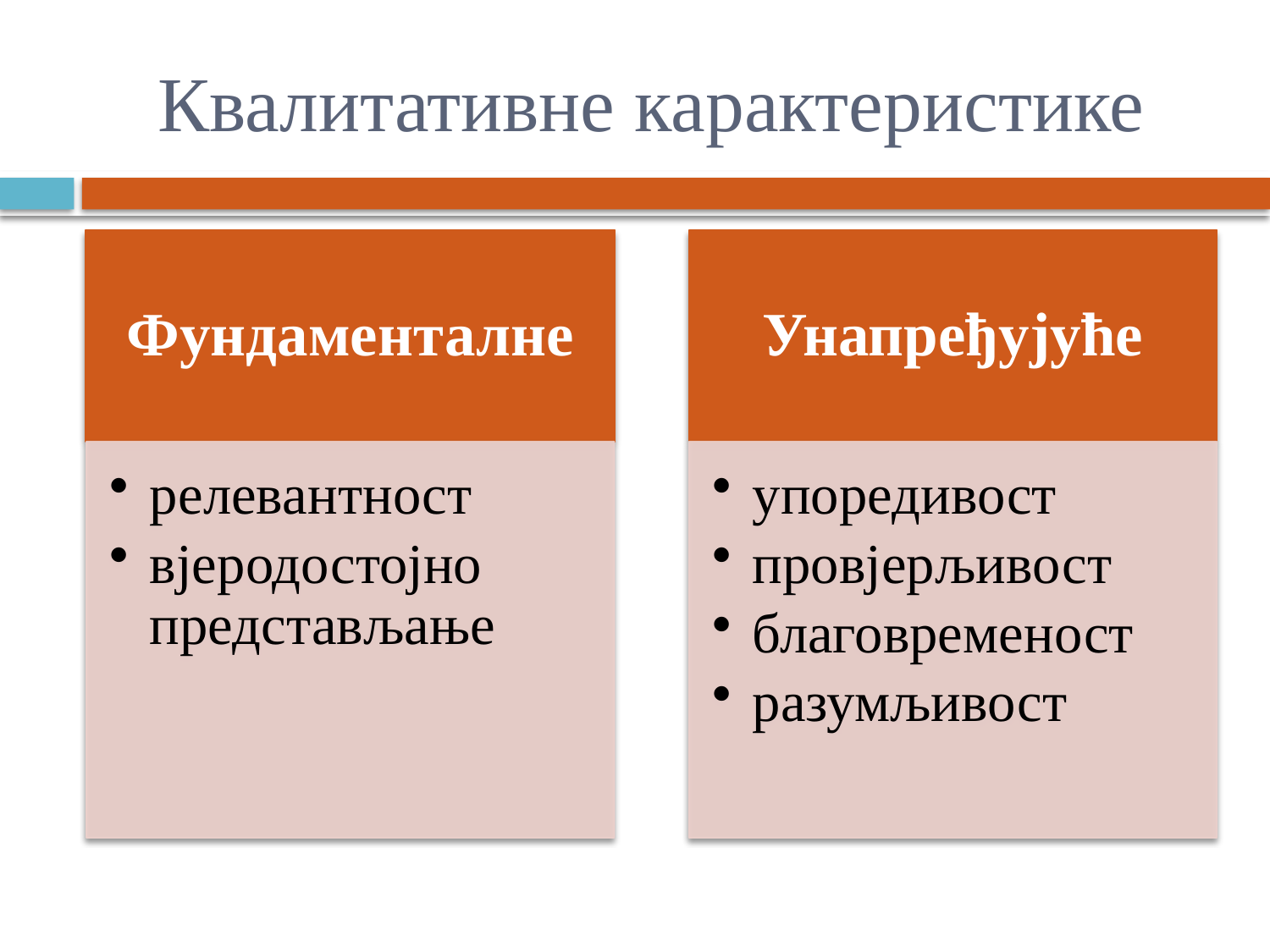

# Квалитативне карактеристике
Фундаменталне
релевантност
вјеродостојно представљање
Унапређујуће
упоредивост
провјерљивост
благовременост
рaзумљивост